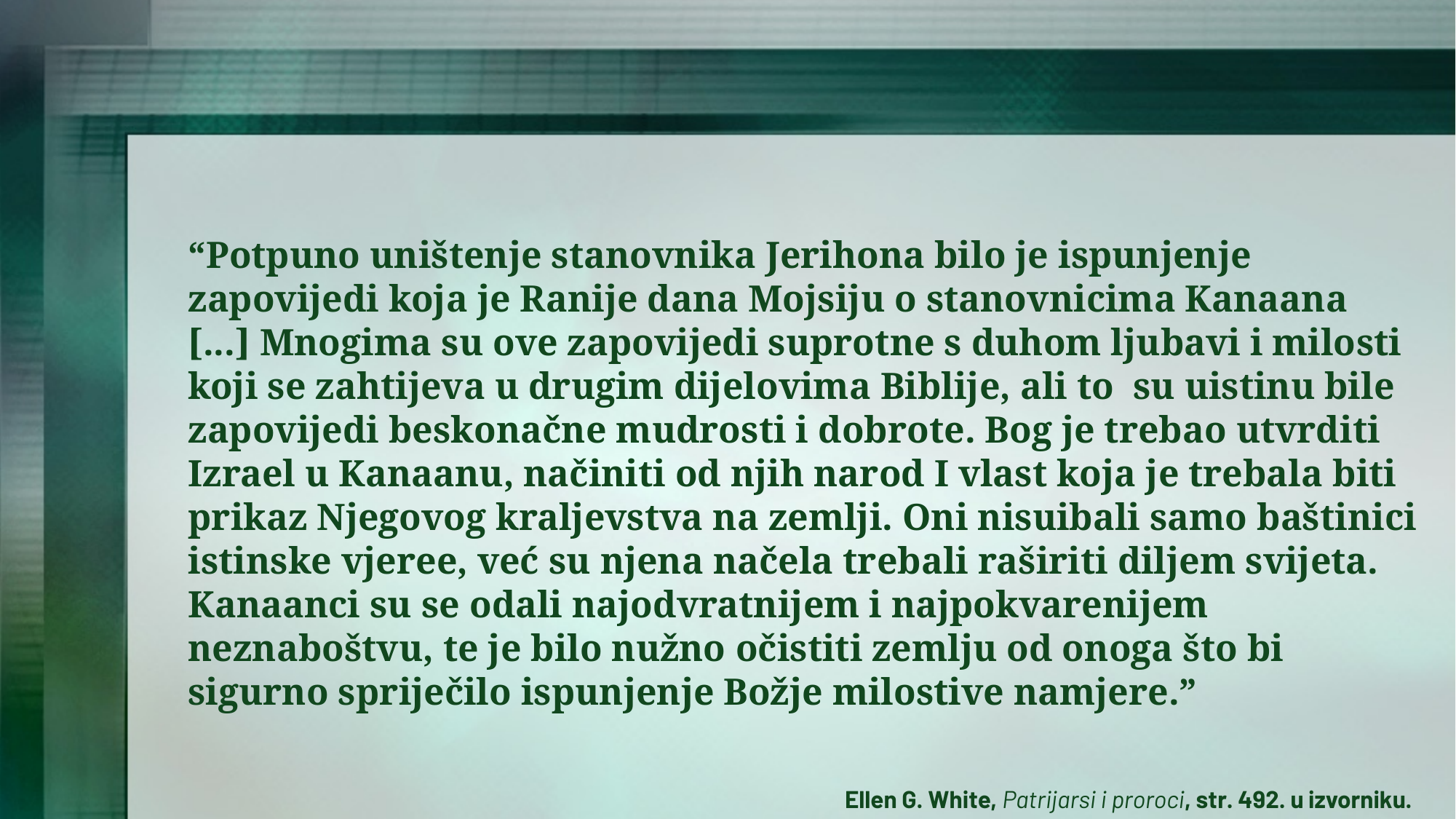

“Potpuno uništenje stanovnika Jerihona bilo je ispunjenje zapovijedi koja je Ranije dana Mojsiju o stanovnicima Kanaana [...] Mnogima su ove zapovijedi suprotne s duhom ljubavi i milosti koji se zahtijeva u drugim dijelovima Biblije, ali to  su uistinu bile zapovijedi beskonačne mudrosti i dobrote. Bog je trebao utvrditi Izrael u Kanaanu, načiniti od njih narod I vlast koja je trebala biti prikaz Njegovog kraljevstva na zemlji. Oni nisuibali samo baštinici istinske vjeree, već su njena načela trebali raširiti diljem svijeta. Kanaanci su se odali najodvratnijem i najpokvarenijem neznaboštvu, te je bilo nužno očistiti zemlju od onoga što bi sigurno spriječilo ispunjenje Božje milostive namjere.”
Ellen G. White, Patrijarsi i proroci, str. 492. u izvorniku.